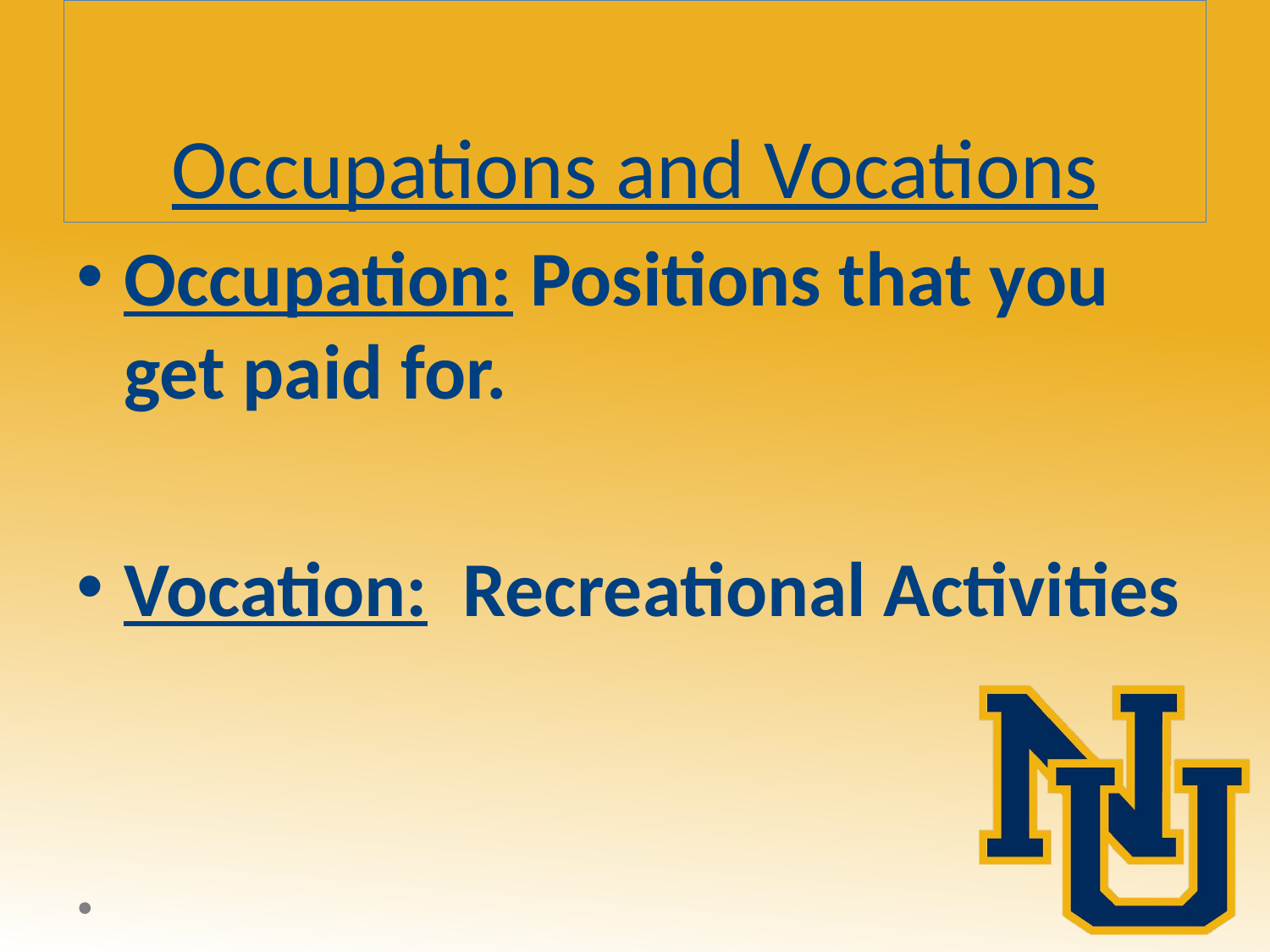

# Occupations and Vocations
Occupation: Positions that you get paid for.

Vocation:  Recreational Activities